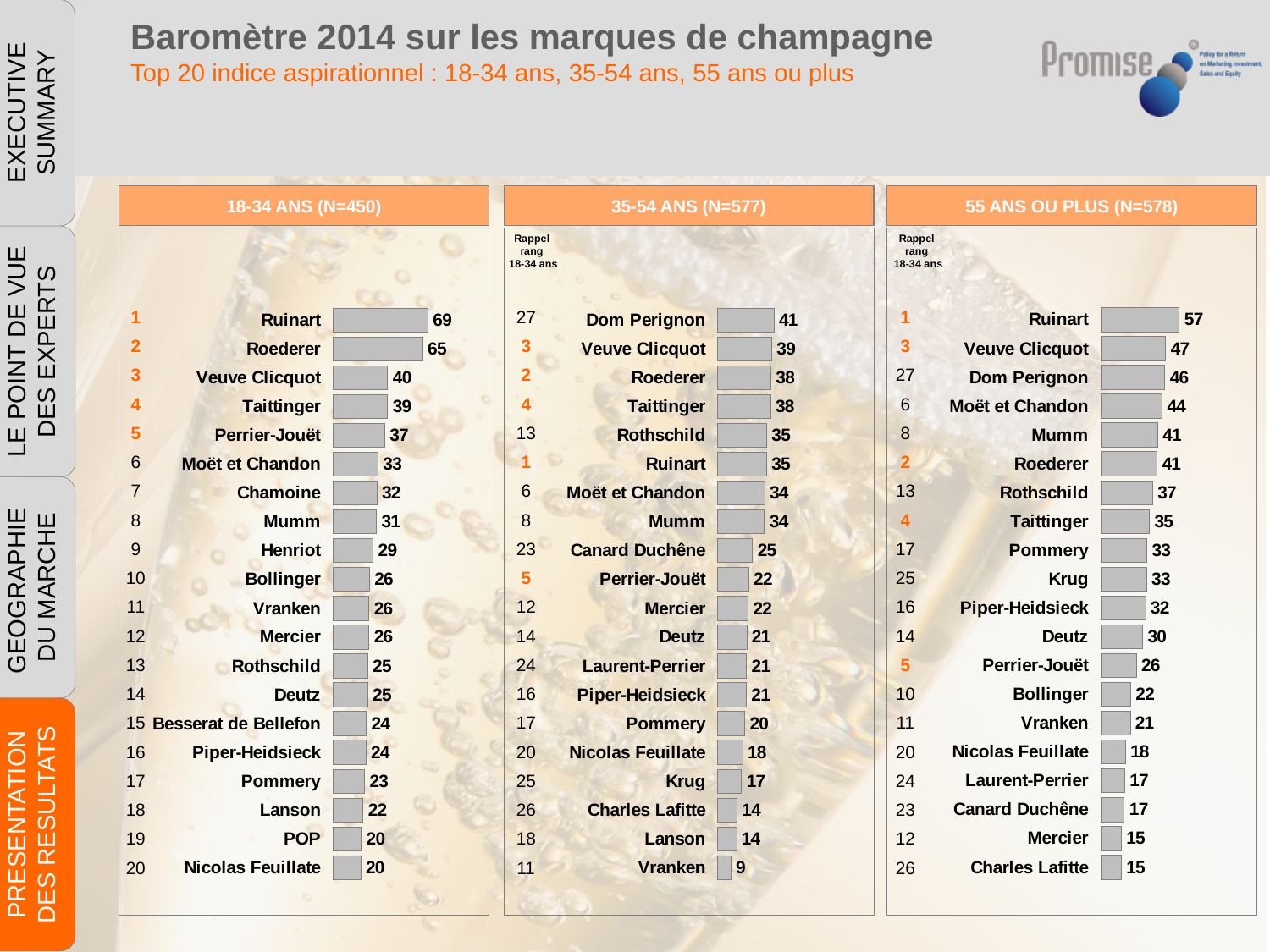

EXECUTIVE SUMMARY
Baromètre 2014 sur les marques de champagne
Top 20 indice aspirationnel : 18-34 ans, 35-54 ans, 55 ans ou plus
18-34 ans (N=450)
35-54 ans (n=577)
55 ans ou plus (n=578)
Rappel
rang
18-34 ans
Rappel
rang
18-34 ans
LE POINT DE VUE DES EXPERTS

### Chart

| Category | 55 ans ou plus |
|---|---|
| Ruinart | 56.74000000000001 |
| Veuve Clicquot | 46.9 |
| Dom Perignon | 46.26000000000001 |
| Moët et Chandon | 44.300000000000004 |
| Mumm | 41.15 |
| Roederer | 40.63 |
| Rothschild | 37.470000000000006 |
| Taittinger | 35.08 |
| Pommery | 33.370000000000005 |
| Krug | 33.15 |
| Piper-Heidsieck | 32.300000000000004 |
| Deutz | 30.349999999999987 |
| Perrier-Jouët | 25.759999999999987 |
| Bollinger | 21.61000000000003 |
| Vranken | 21.32 |
| Nicolas Feuillate | 17.73 |
| Laurent-Perrier | 17.349999999999987 |
| Canard Duchêne | 17.009999999999987 |
| Mercier | 14.91 |
| Charles Lafitte | 14.88 |

### Chart

| Category | Net : 18-34 ans |
|---|---|
| Ruinart | 68.52 |
| Roederer | 64.72 |
| Veuve Clicquot | 39.5 |
| Taittinger | 39.370000000000005 |
| Perrier-Jouët | 37.370000000000005 |
| Moët et Chandon | 32.58 |
| Chamoine | 31.63000000000003 |
| Mumm | 31.380000000000003 |
| Henriot | 28.90999999999999 |
| Bollinger | 26.289999999999935 |
| Vranken | 26.039999999999996 |
| Mercier | 26.009999999999987 |
| Rothschild | 25.010000000000005 |
| Deutz | 24.99999999999999 |
| Besserat de Bellefon | 24.0 |
| Piper-Heidsieck | 23.759999999999987 |
| Pommery | 22.81000000000003 |
| Lanson | 21.77 |
| POP | 20.439999999999987 |
| Nicolas Feuillate | 20.1 |

### Chart

| Category | Net :35-54 ans |
|---|---|
| Dom Perignon | 40.52 |
| Veuve Clicquot | 39.00000000000001 |
| Roederer | 38.36 |
| Taittinger | 38.04 |
| Rothschild | 35.27000000000001 |
| Ruinart | 35.17 |
| Moët et Chandon | 33.879999999999995 |
| Mumm | 33.69000000000001 |
| Canard Duchêne | 25.119999999999997 |
| Perrier-Jouët | 22.24999999999999 |
| Mercier | 21.93 |
| Deutz | 20.900000000000006 |
| Laurent-Perrier | 20.799999999999986 |
| Piper-Heidsieck | 20.58999999999999 |
| Pommery | 19.53 |
| Nicolas Feuillate | 17.939999999999987 |
| Krug | 17.189999999999987 |
| Charles Lafitte | 13.84 |
| Lanson | 13.540000000000003 |
| Vranken | 9.39 |
| 1 |
| --- |
| 2 |
| 3 |
| 4 |
| 5 |
| 6 |
| 7 |
| 8 |
| 9 |
| 10 |
| 11 |
| 12 |
| 13 |
| 14 |
| 15 |
| 16 |
| 17 |
| 18 |
| 19 |
| 20 |
| 27 |
| --- |
| 3 |
| 2 |
| 4 |
| 13 |
| 1 |
| 6 |
| 8 |
| 23 |
| 5 |
| 12 |
| 14 |
| 24 |
| 16 |
| 17 |
| 20 |
| 25 |
| 26 |
| 18 |
| 11 |
| 1 |
| --- |
| 3 |
| 27 |
| 6 |
| 8 |
| 2 |
| 13 |
| 4 |
| 17 |
| 25 |
| 16 |
| 14 |
| 5 |
| 10 |
| 11 |
| 20 |
| 24 |
| 23 |
| 12 |
| 26 |
GEOGRAPHIE
DU MARCHE
PRESENTATION DES RESULTATS